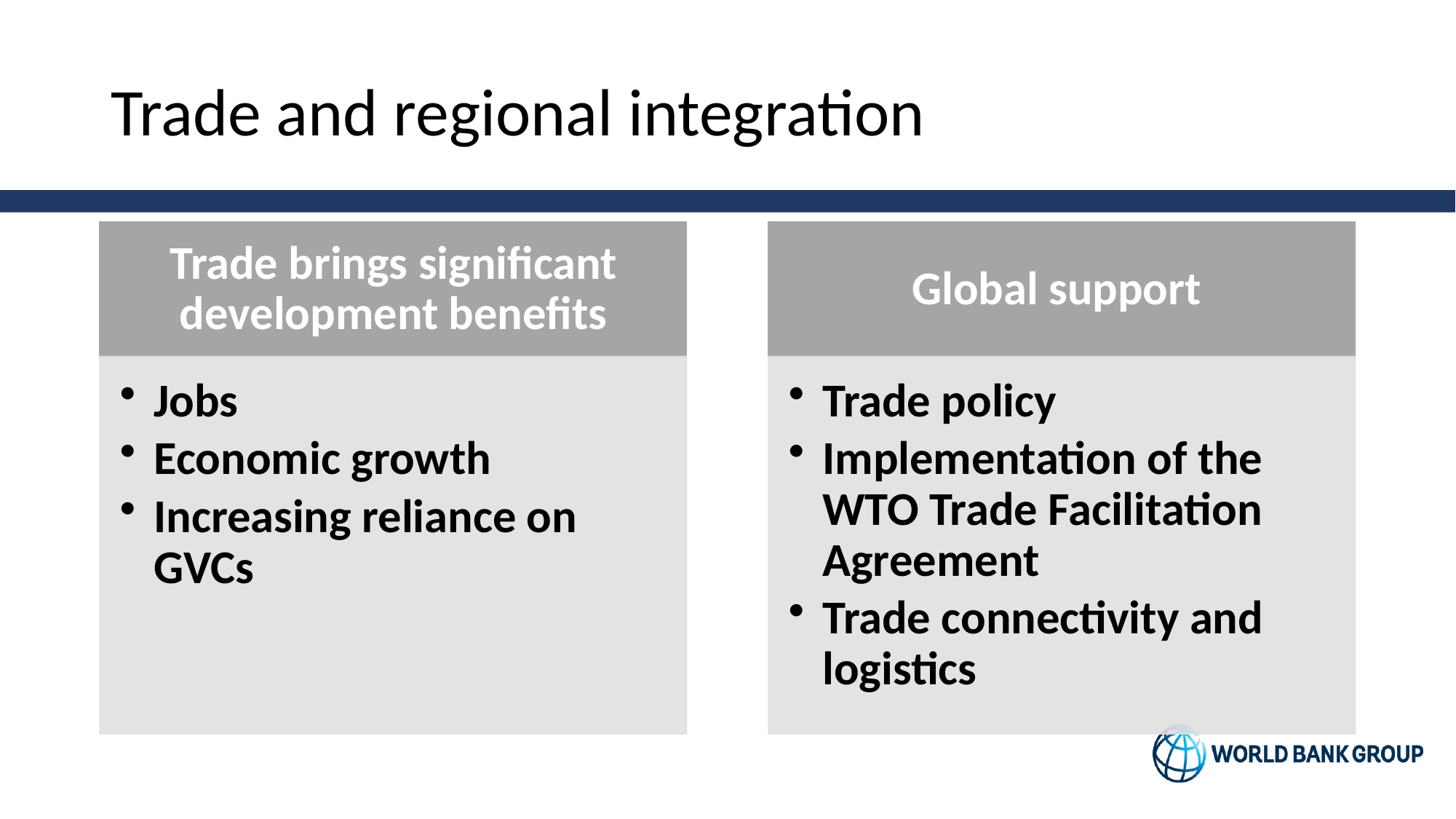

# Trade and regional integration
Trade brings significant development benefits
Jobs
Economic growth
Increasing reliance on GVCs
Global support
Trade policy
Implementation of the WTO Trade Facilitation Agreement
Trade connectivity and logistics